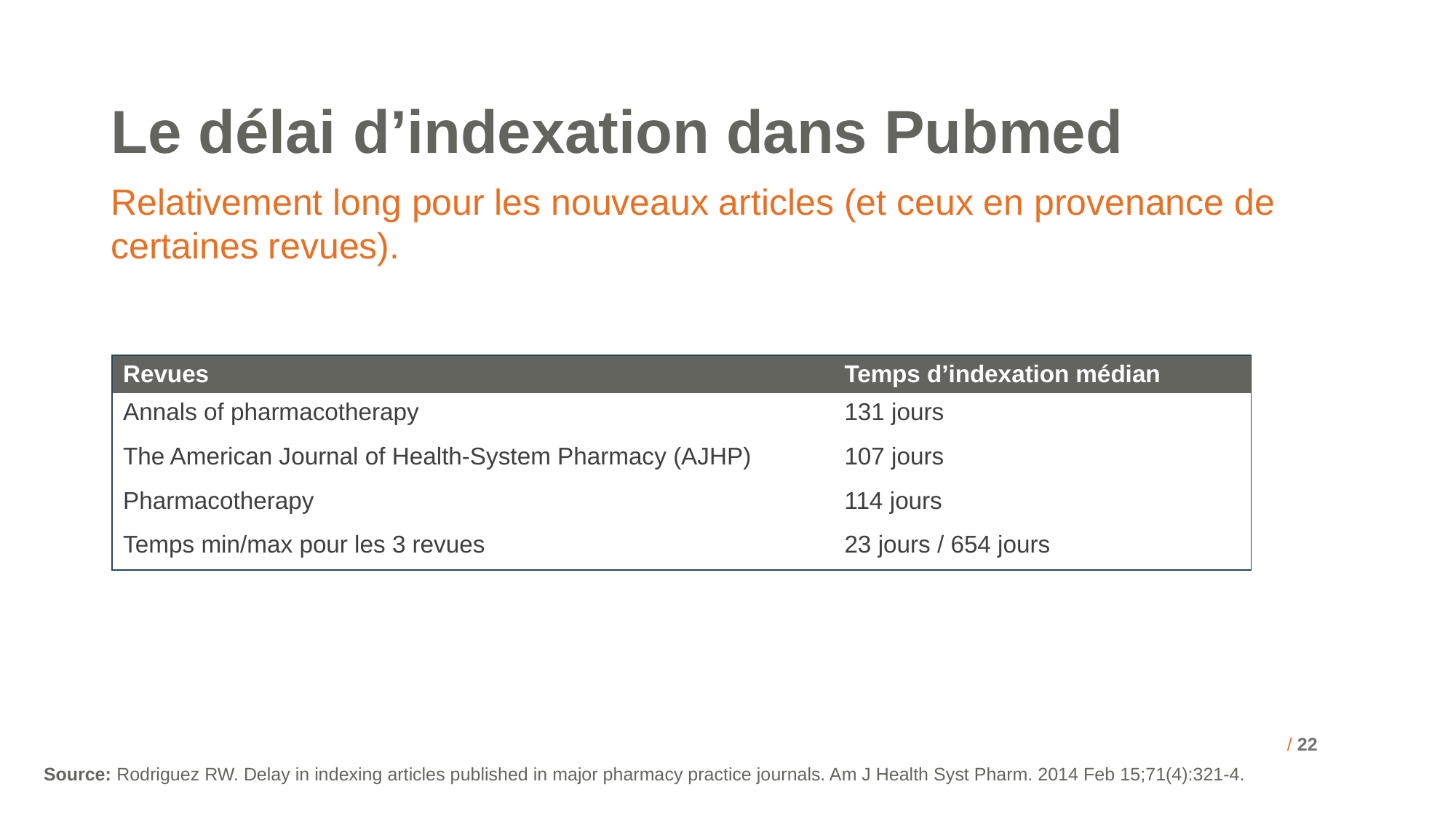

# Le délai d’indexation dans Pubmed

Relativement long pour les nouveaux articles (et ceux en provenance de certaines revues).
| Revues | Temps d’indexation médian |
| --- | --- |
| Annals of pharmacotherapy | 131 jours |
| The American Journal of Health-System Pharmacy (AJHP) | 107 jours |
| Pharmacotherapy | 114 jours |
| Temps min/max pour les 3 revues | 23 jours / 654 jours |
/ 22
Source: Rodriguez RW. Delay in indexing articles published in major pharmacy practice journals. Am J Health Syst Pharm. 2014 Feb 15;71(4):321-4.